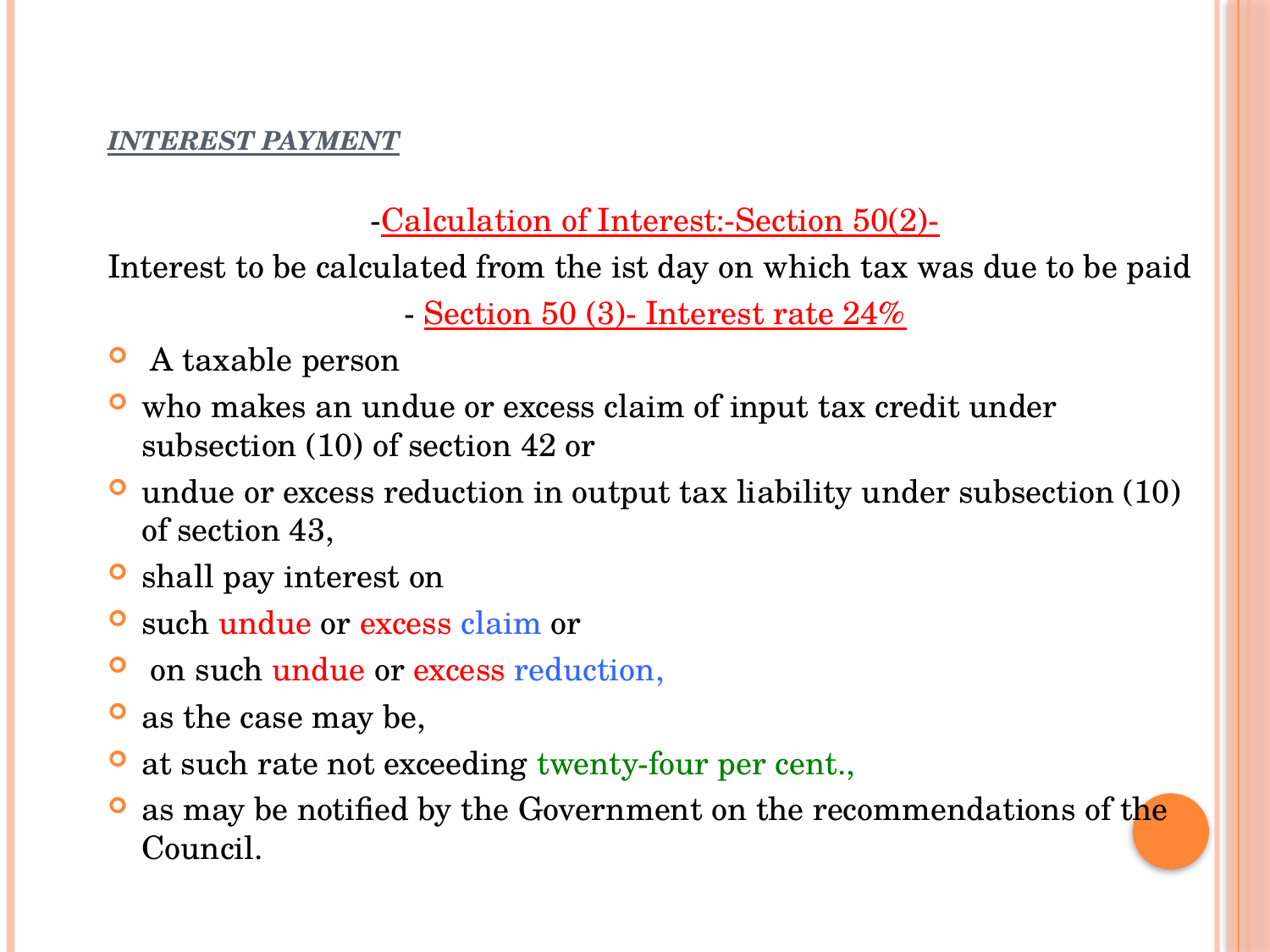

# Interest Payment
-Calculation of Interest:-Section 50(2)-
Interest to be calculated from the ist day on which tax was due to be paid
- Section 50 (3)- Interest rate 24%
 A taxable person
who makes an undue or excess claim of input tax credit under subsection (10) of section 42 or
undue or excess reduction in output tax liability under subsection (10) of section 43,
shall pay interest on
such undue or excess claim or
 on such undue or excess reduction,
as the case may be,
at such rate not exceeding twenty-four per cent.,
as may be notified by the Government on the recommendations of the Council.